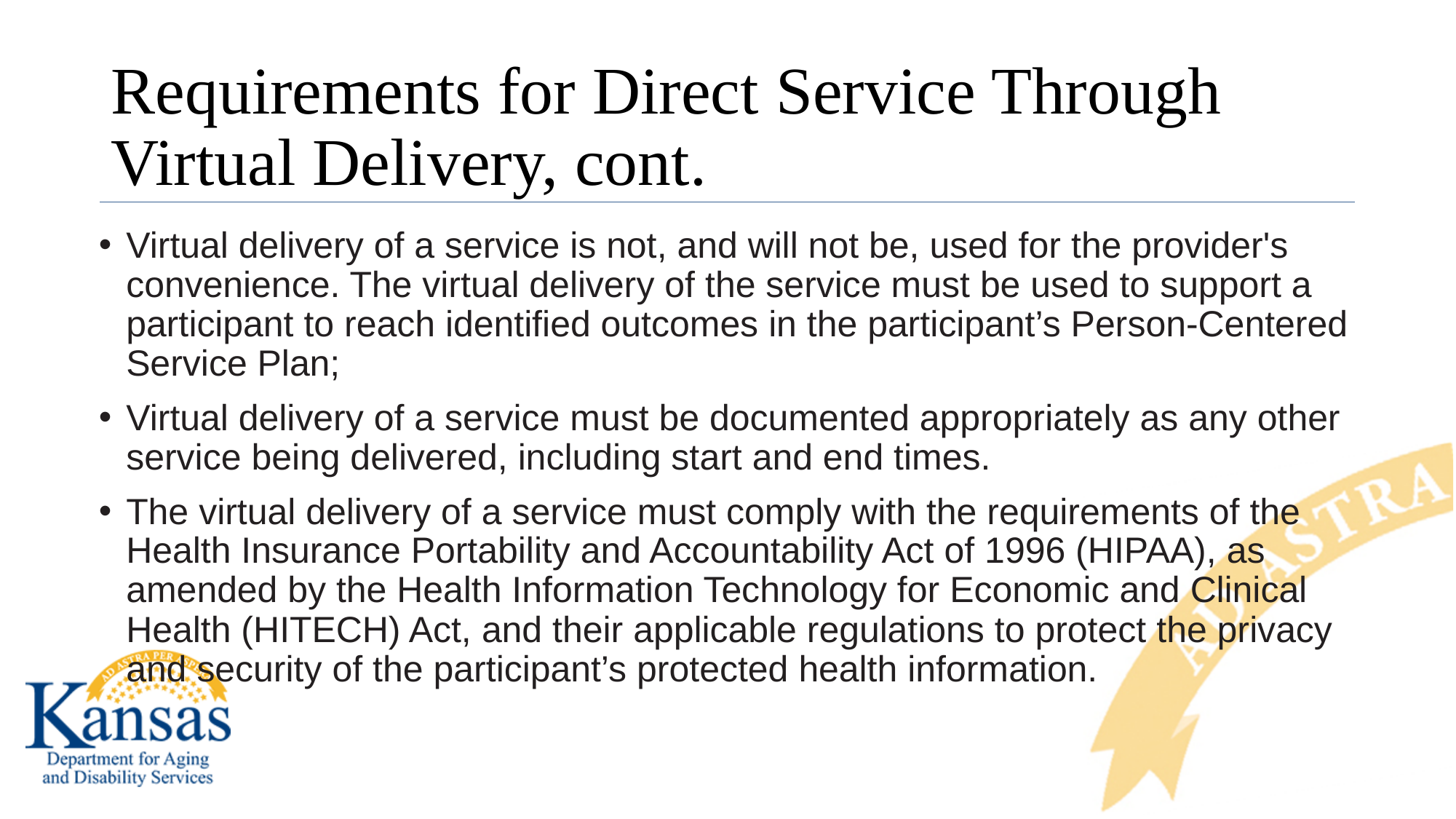

# Requirements for Direct Service Through Virtual Delivery, cont.
Virtual delivery of a service is not, and will not be, used for the provider's convenience. The virtual delivery of the service must be used to support a participant to reach identified outcomes in the participant’s Person-Centered Service Plan;
Virtual delivery of a service must be documented appropriately as any other service being delivered, including start and end times.
The virtual delivery of a service must comply with the requirements of the Health Insurance Portability and Accountability Act of 1996 (HIPAA), as amended by the Health Information Technology for Economic and Clinical Health (HITECH) Act, and their applicable regulations to protect the privacy and security of the participant’s protected health information.

39